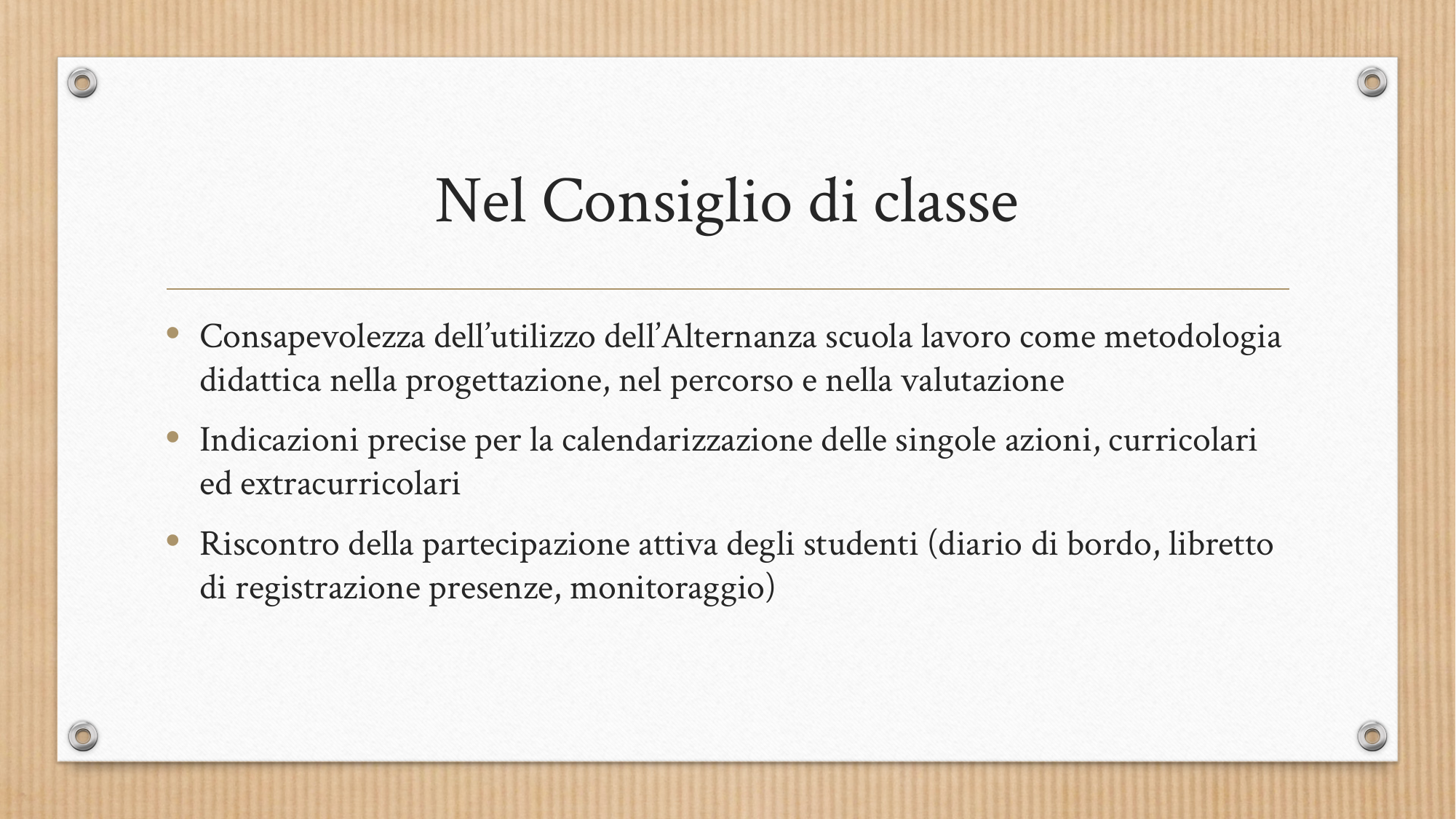

# Nel Consiglio di classe
Consapevolezza dell’utilizzo dell’Alternanza scuola lavoro come metodologia didattica nella progettazione, nel percorso e nella valutazione
Indicazioni precise per la calendarizzazione delle singole azioni, curricolari ed extracurricolari
Riscontro della partecipazione attiva degli studenti (diario di bordo, libretto di registrazione presenze, monitoraggio)